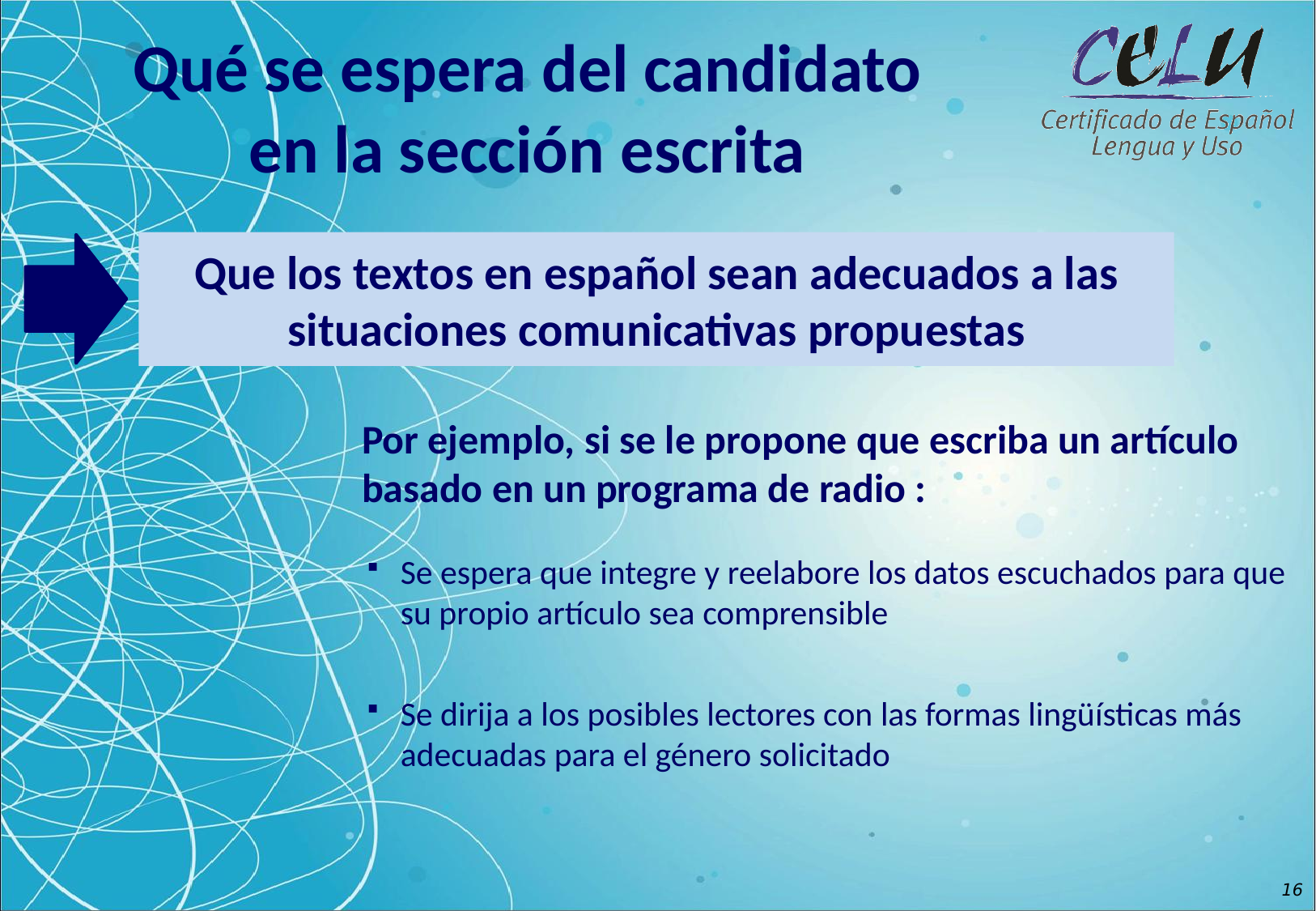

Qué se espera del candidato
en la sección escrita
Que los textos en español sean adecuados a las situaciones comunicativas propuestas

Se espera que integre y reelabore los datos escuchados para que su propio artículo sea comprensible

Se dirija a los posibles lectores con las formas lingüísticas más adecuadas para el género solicitado

Por ejemplo, si se le propone que escriba un artículo basado en un programa de radio :

16